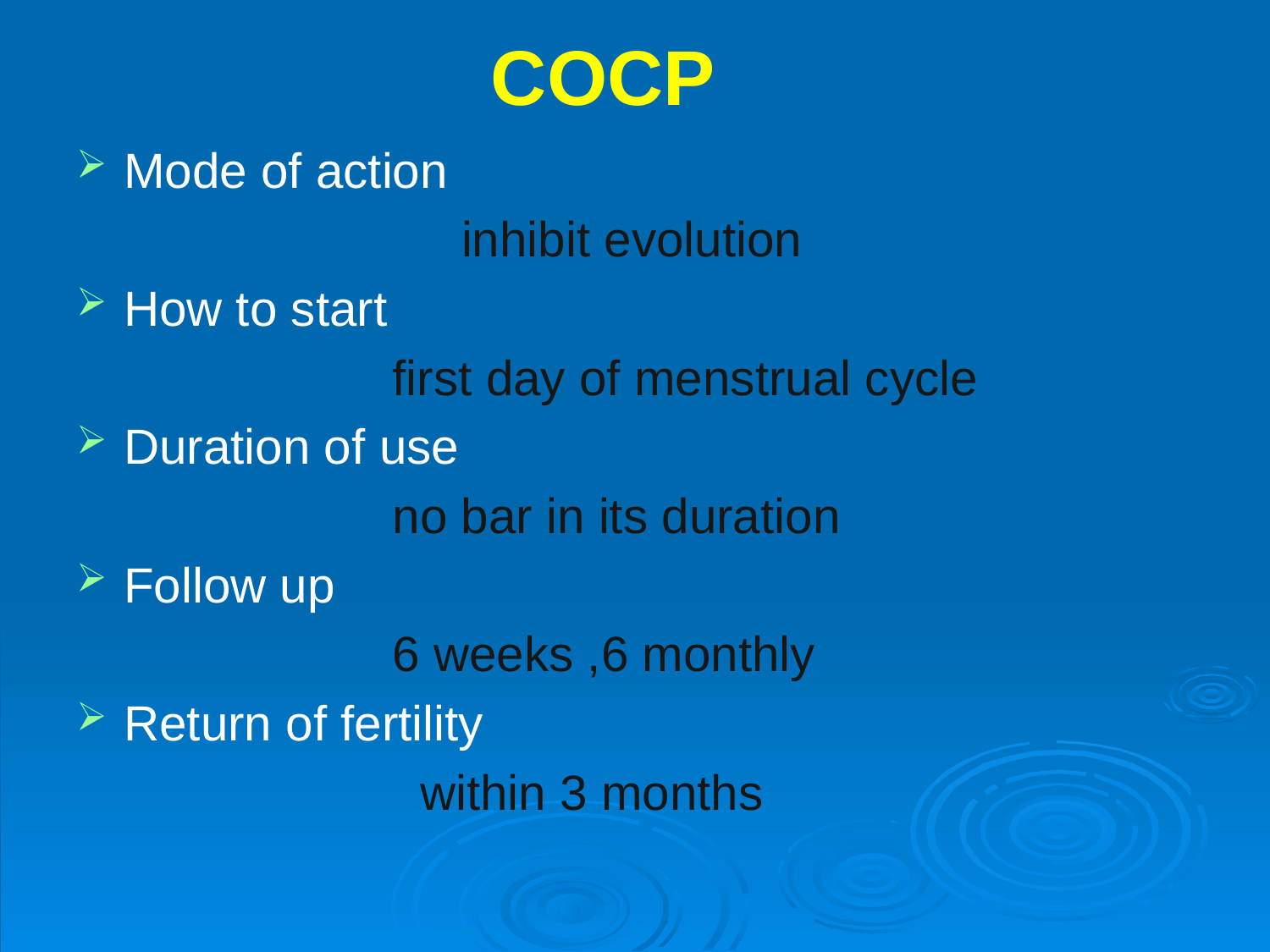

# COCP
Mode of action
                            inhibit evolution
How to start
                       first day of menstrual cycle
Duration of use
                       no bar in its duration
Follow up
                       6 weeks ,6 monthly
Return of fertility
                         within 3 months